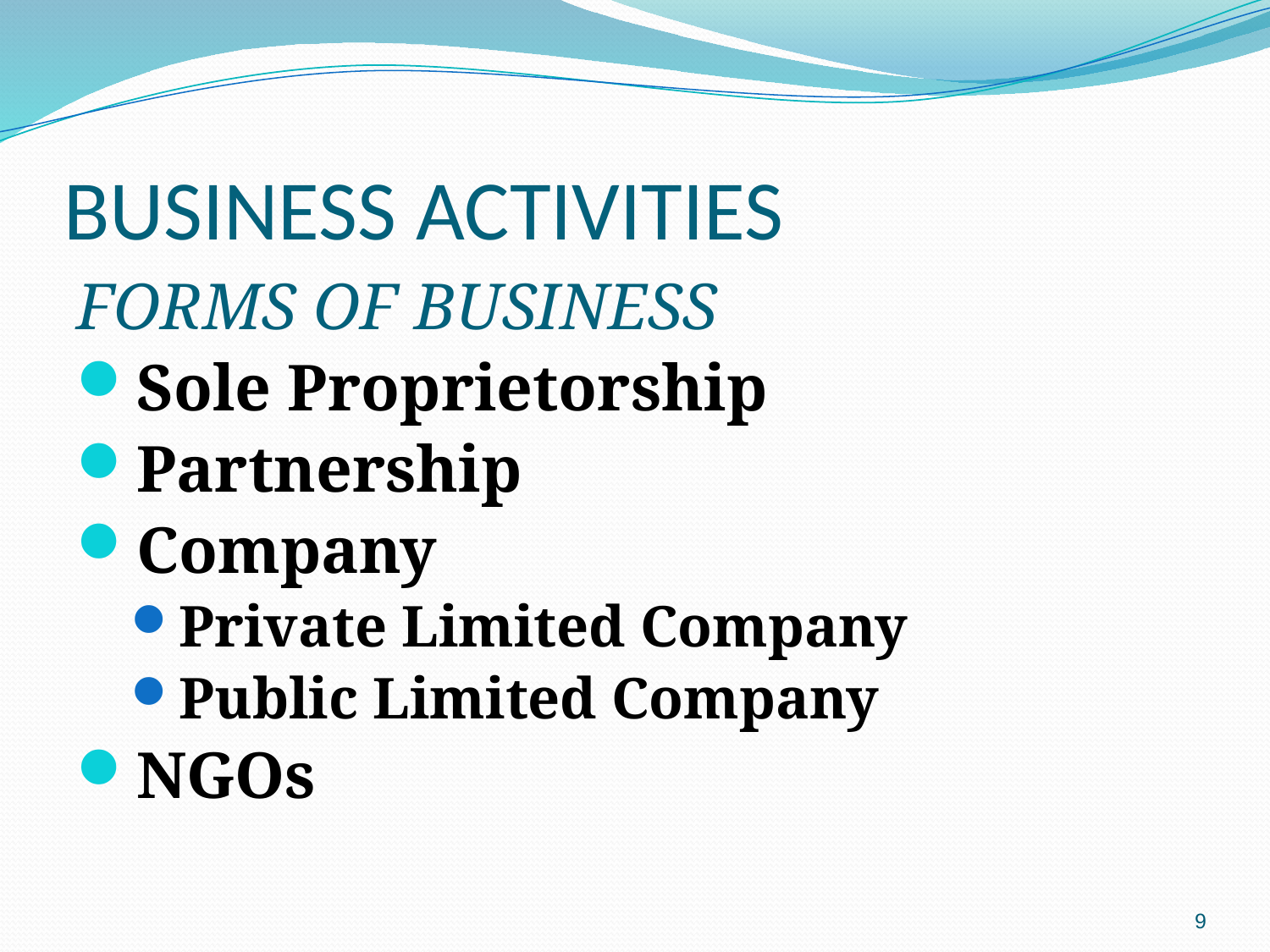

# BUSINESS ACTIVITIES
FORMS OF BUSINESS
Sole Proprietorship
Partnership
Company
Private Limited Company
Public Limited Company
NGOs

9